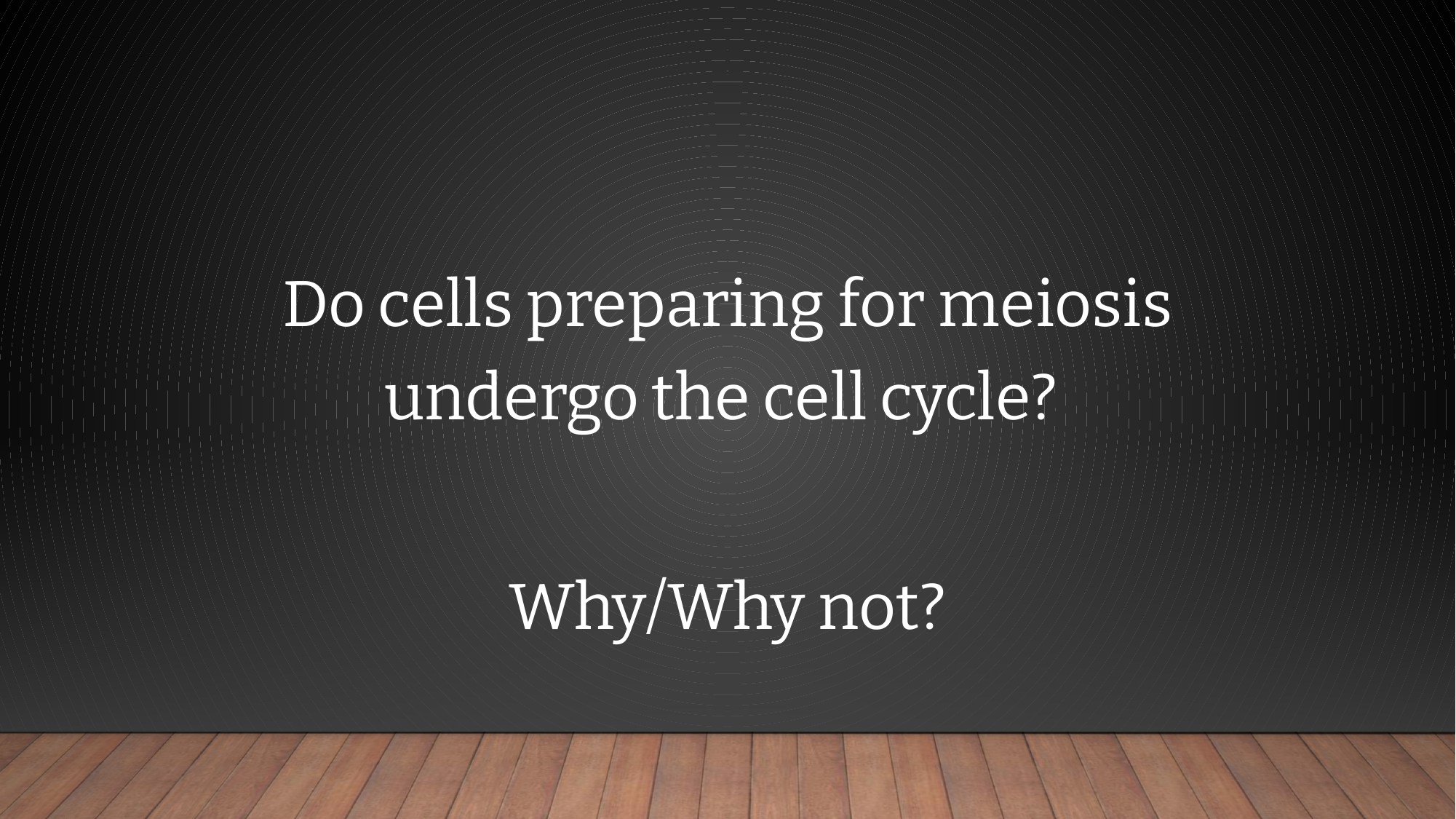

Do cells preparing for meiosis undergo the cell cycle?

Why/Why not?